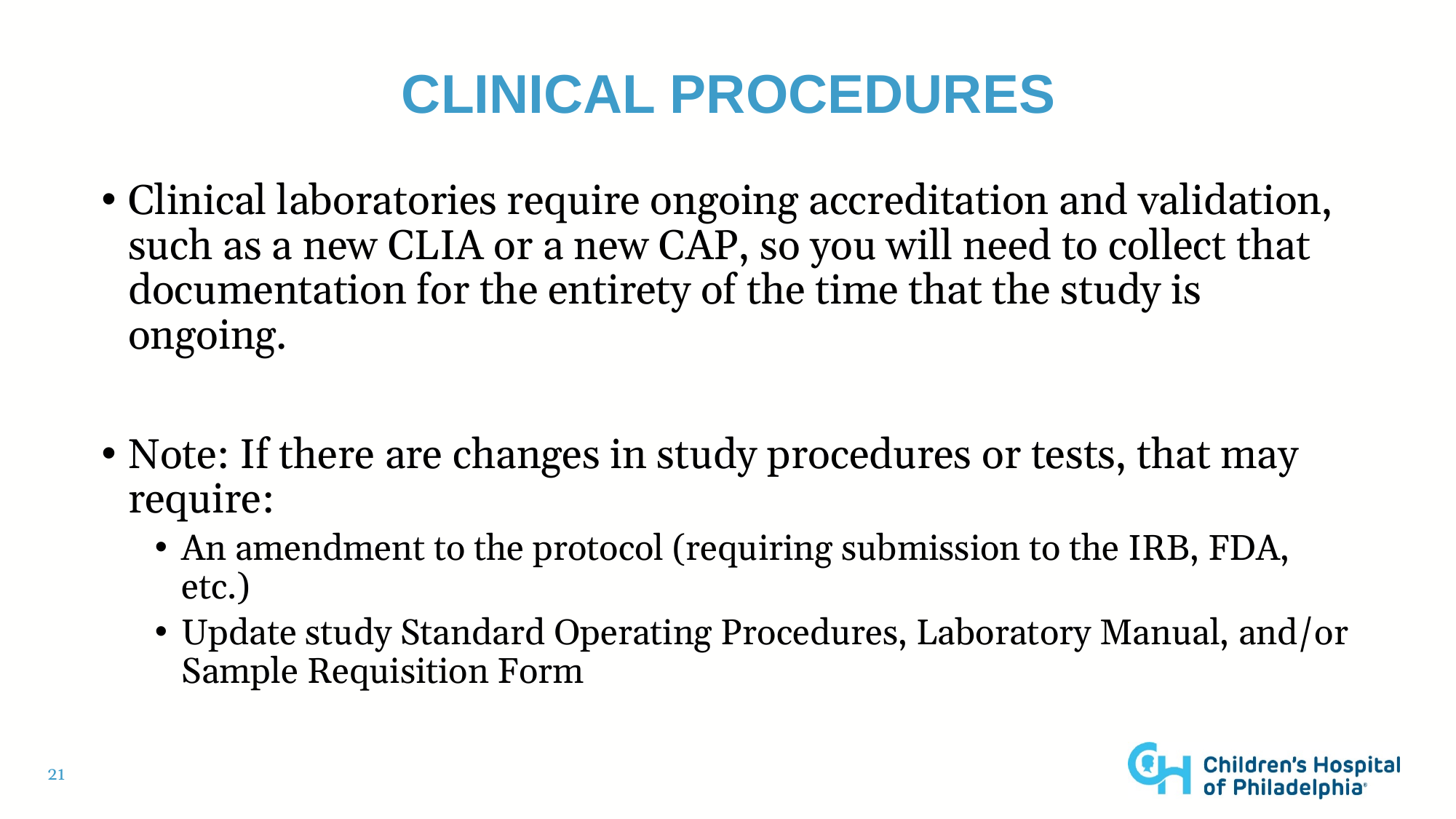

# Clinical procedures
Clinical laboratories require ongoing accreditation and validation, such as a new CLIA or a new CAP, so you will need to collect that documentation for the entirety of the time that the study is ongoing.

Note: If there are changes in study procedures or tests, that may require:
An amendment to the protocol (requiring submission to the IRB, FDA, etc.)
Update study Standard Operating Procedures, Laboratory Manual, and/or Sample Requisition Form